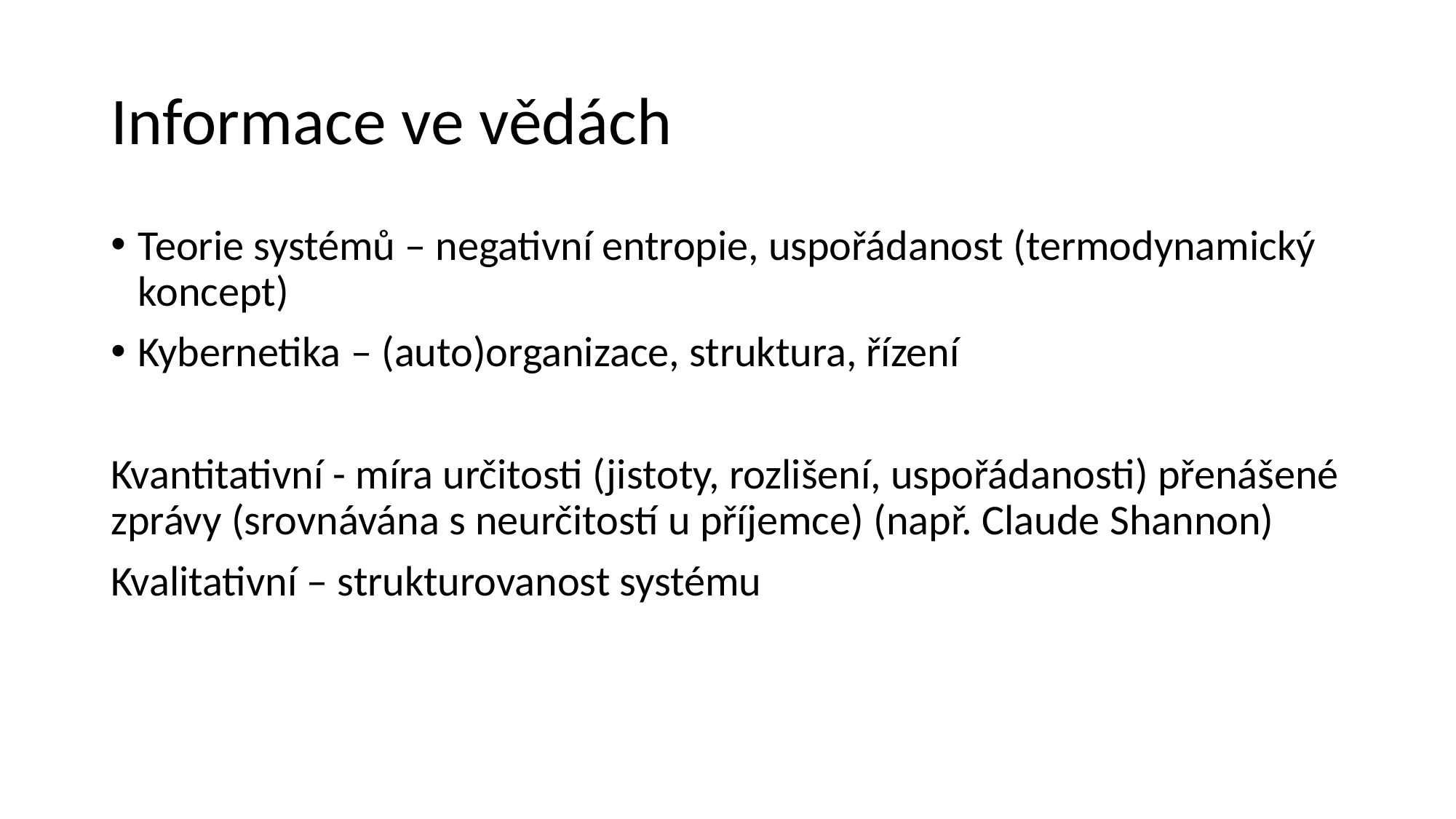

# Informace ve vědách
Teorie systémů – negativní entropie, uspořádanost (termodynamický koncept)
Kybernetika – (auto)organizace, struktura, řízení

Kvantitativní - míra určitosti (jistoty, rozlišení, uspořádanosti) přenášené zprávy (srovnávána s neurčitostí u příjemce) (např. Claude Shannon)
Kvalitativní – strukturovanost systému